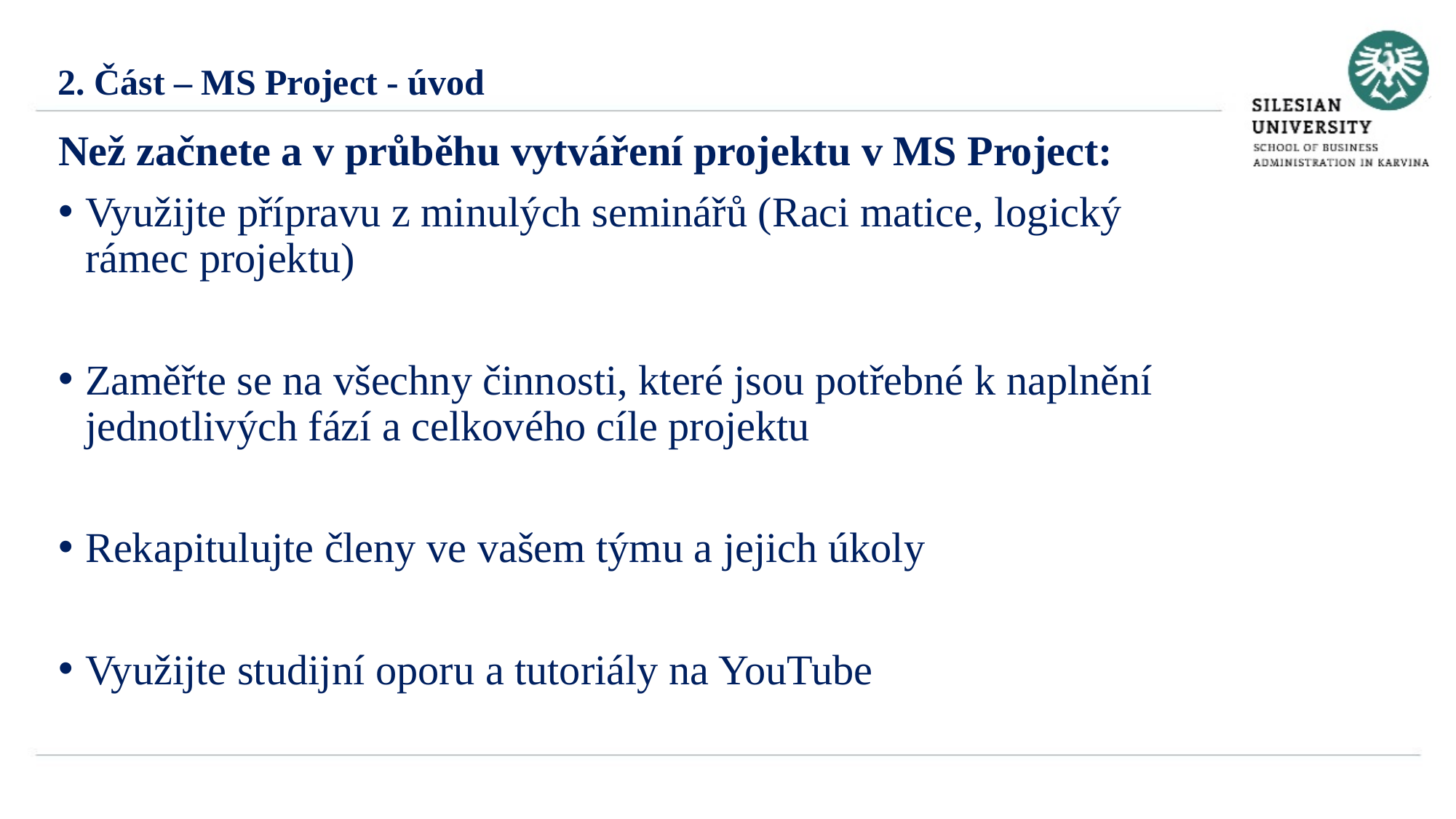

2. Část – MS Project - úvod
Než začnete a v průběhu vytváření projektu v MS Project:
Využijte přípravu z minulých seminářů (Raci matice, logický rámec projektu)

Zaměřte se na všechny činnosti, které jsou potřebné k naplnění jednotlivých fází a celkového cíle projektu

Rekapitulujte členy ve vašem týmu a jejich úkoly

Využijte studijní oporu a tutoriály na YouTube